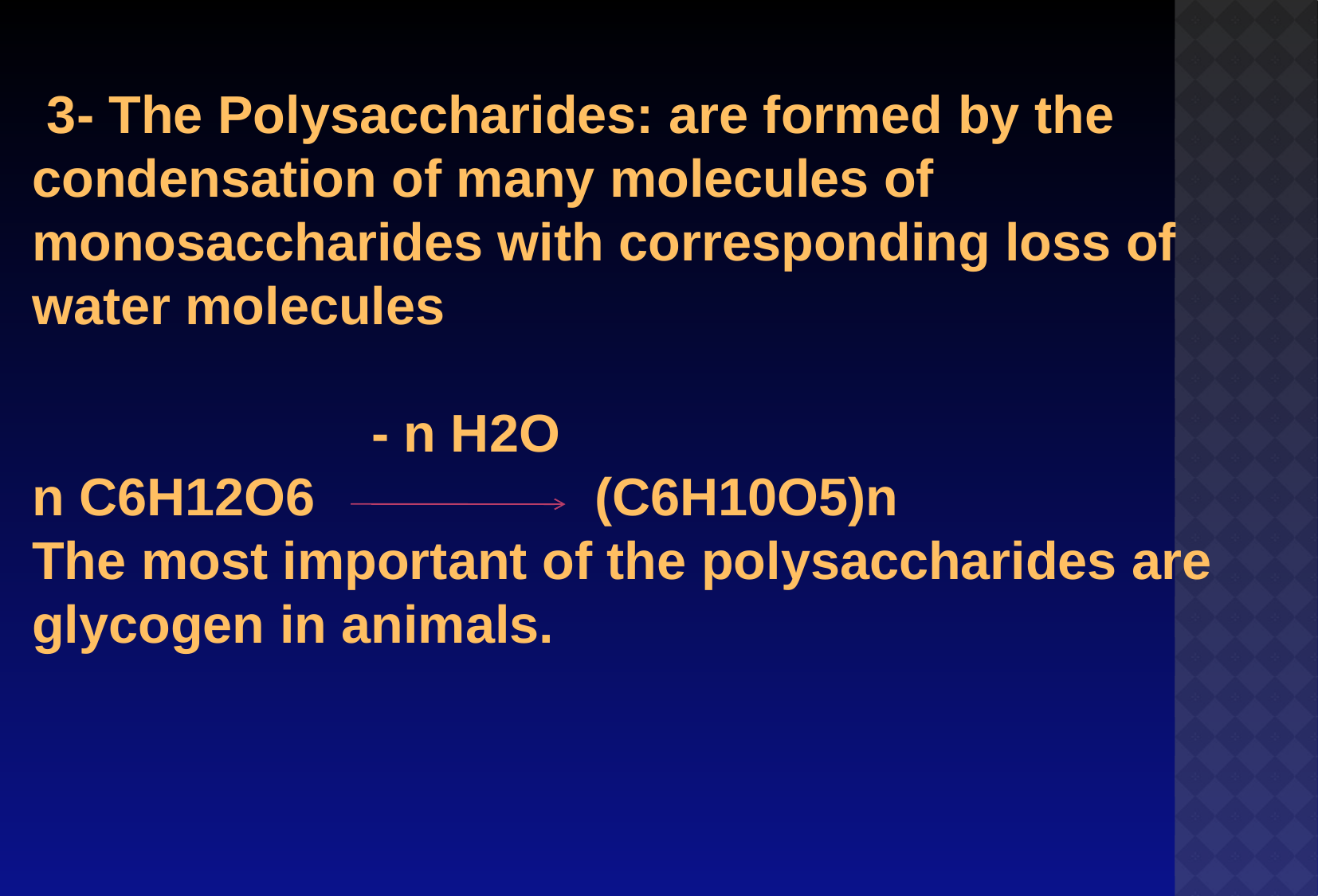

3- The Polysaccharides: are formed by the condensation of many molecules of monosaccharides with corresponding loss of water molecules

                       - n H2O
n C6H12O6                   (C6H10O5)n
The most important of the polysaccharides are glycogen in animals.